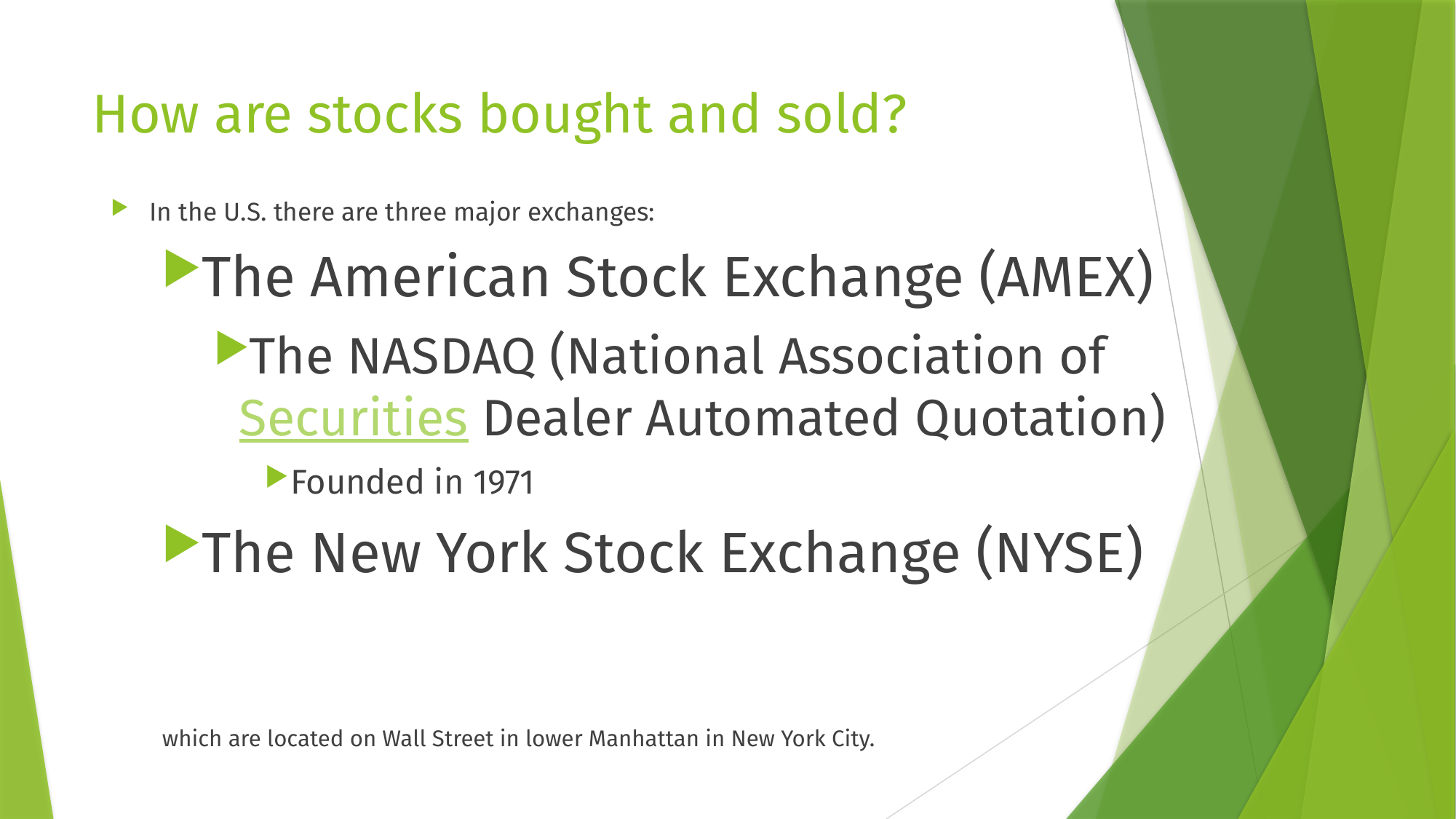

# How are stocks bought and sold?
In the U.S. there are three major exchanges:
The American Stock Exchange (AMEX)
The NASDAQ (National Association of Securities Dealer Automated Quotation)
Founded in 1971
The New York Stock Exchange (NYSE)

which are located on Wall Street in lower Manhattan in New York City.